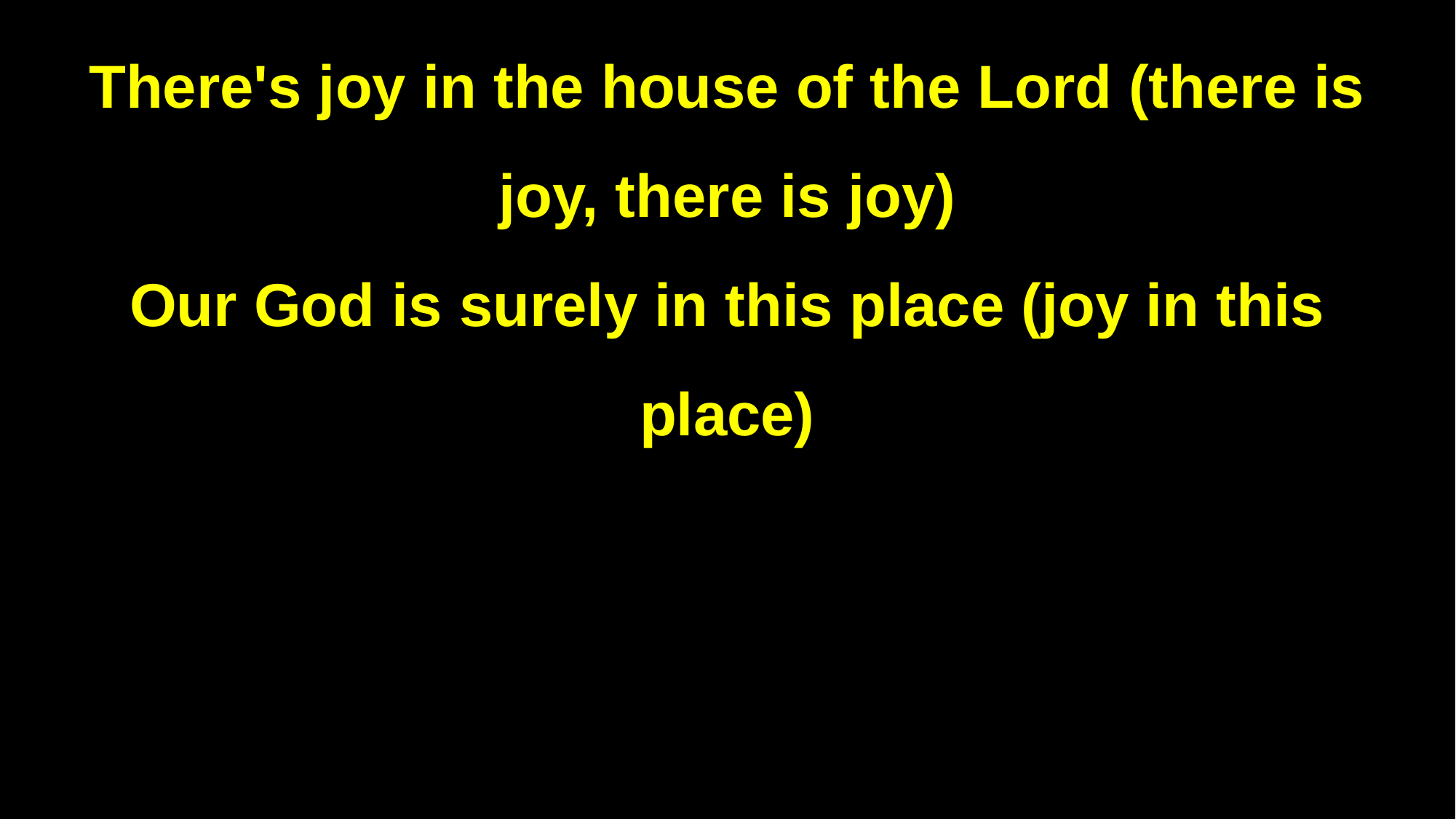

There's joy in the house of the Lord (there is joy, there is joy)
Our God is surely in this place (joy in this place)